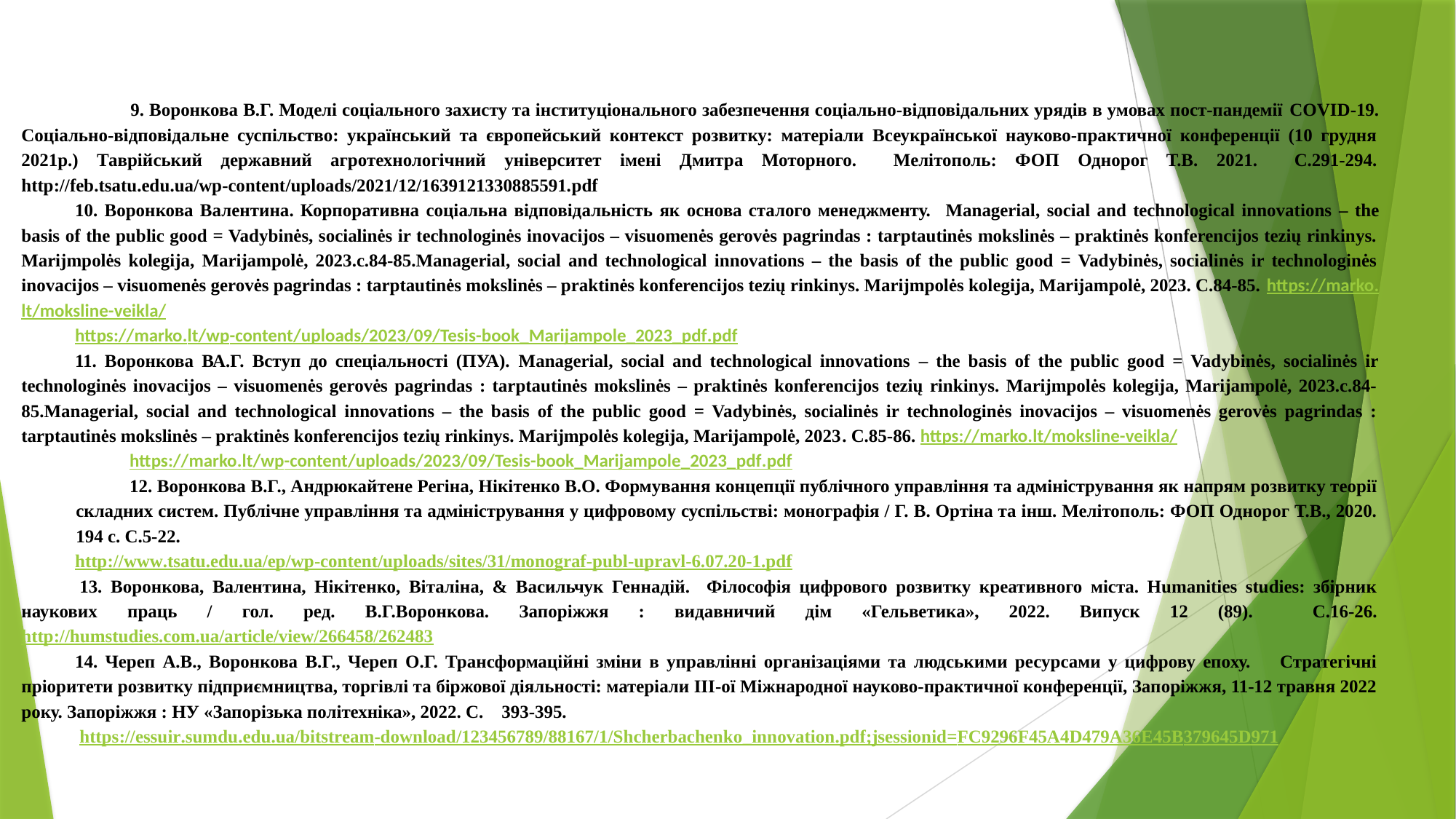

9. Воронкова В.Г. Моделі соціального захисту та інституціонального забезпечення соціально-відповідальних урядів в умовах пост-пандемії COVID-19. Соціально-відповідальне суспільство: український та європейський контекст розвитку: матеріали Всеукраїнської науково-практичної конференції (10 грудня 2021р.) Таврійський державний агротехнологічний університет імені Дмитра Моторного.  Мелітополь: ФОП Однорог Т.В. 2021.  С.291-294. http://feb.tsatu.edu.ua/wp-content/uploads/2021/12/1639121330885591.pdf
10. Воронкова Валентина. Корпоративна соціальна відповідальність як основа сталого менеджменту.  Managerial, social and technological innovations – the basis of the public good = Vadybinės, socialinės ir technologinės inovacijos – visuomenės gerovės pagrindas : tarptautinės mokslinės – praktinės konferencijos tezių rinkinys. Marijmpolės kolegija, Marijampolė, 2023.с.84-85.Managerial, social and technological innovations – the basis of the public good = Vadybinės, socialinės ir technologinės inovacijos – visuomenės gerovės pagrindas : tarptautinės mokslinės – praktinės konferencijos tezių rinkinys. Marijmpolės kolegija, Marijampolė, 2023. С.84-85. https://marko.lt/moksline-veikla/
https://marko.lt/wp-content/uploads/2023/09/Tesis-book_Marijampole_2023_pdf.pdf
11. Воронкова ВА.Г. Вступ до спеціальності (ПУА). Managerial, social and technological innovations – the basis of the public good = Vadybinės, socialinės ir technologinės inovacijos – visuomenės gerovės pagrindas : tarptautinės mokslinės – praktinės konferencijos tezių rinkinys. Marijmpolės kolegija, Marijampolė, 2023.с.84-85.Managerial, social and technological innovations – the basis of the public good = Vadybinės, socialinės ir technologinės inovacijos – visuomenės gerovės pagrindas : tarptautinės mokslinės – praktinės konferencijos tezių rinkinys. Marijmpolės kolegija, Marijampolė, 2023. С.85-86. https://marko.lt/moksline-veikla/
https://marko.lt/wp-content/uploads/2023/09/Tesis-book_Marijampole_2023_pdf.pdf
12. Воронкова В.Г., Андрюкайтене Регіна, Нікітенко В.О. Формування концепції публічного управління та адміністрування як напрям розвитку теорії складних систем. Публічне управління та адміністрування у цифровому суспільстві: монографія / Г. В. Ортіна та інш. Мелітополь: ФОП Однорог Т.В., 2020. 194 с. С.5-22.
http://www.tsatu.edu.ua/ep/wp-content/uploads/sites/31/monograf-publ-upravl-6.07.20-1.pdf
 13. Воронкова, Валентина, Нікітенко, Віталіна, & Васильчук Геннадій.  Філософія цифрового розвитку креативного міста. Humanities studies: збірник наукових праць / гол. ред. В.Г.Воронкова. Запоріжжя : видавничий дім «Гельветика», 2022. Випуск 12 (89).  С.16-26. http://humstudies.com.ua/article/view/266458/262483
14. Череп А.В., Воронкова В.Г., Череп О.Г. Трансформаційні зміни в управлінні організаціями та людськими ресурсами у цифрову епоху.    Стратегічні пріоритети розвитку підприємництва, торгівлі та біржової діяльності: матеріали ІIІ-ої Міжнародної науково-практичної конференції, Запоріжжя, 11-12 травня 2022 року. Запоріжжя : НУ «Запорізька політехніка», 2022. С.    393-395.
 https://essuir.sumdu.edu.ua/bitstream-download/123456789/88167/1/Shcherbachenko_innovation.pdf;jsessionid=FC9296F45A4D479A36E45B379645D971